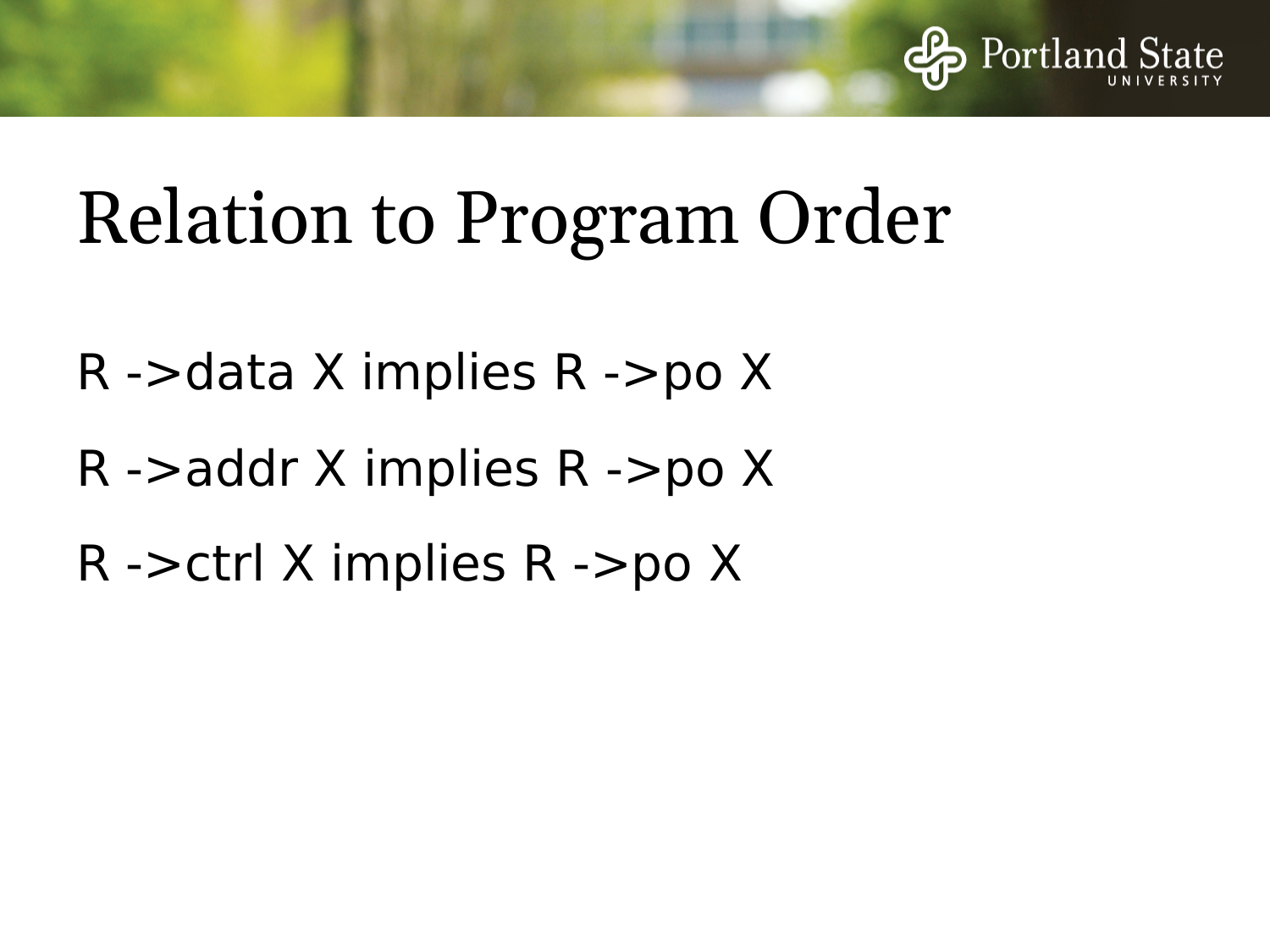

# Relation to Program Order
R ->data X implies R ->po X

R ->addr X implies R ->po X

R ->ctrl X implies R ->po X